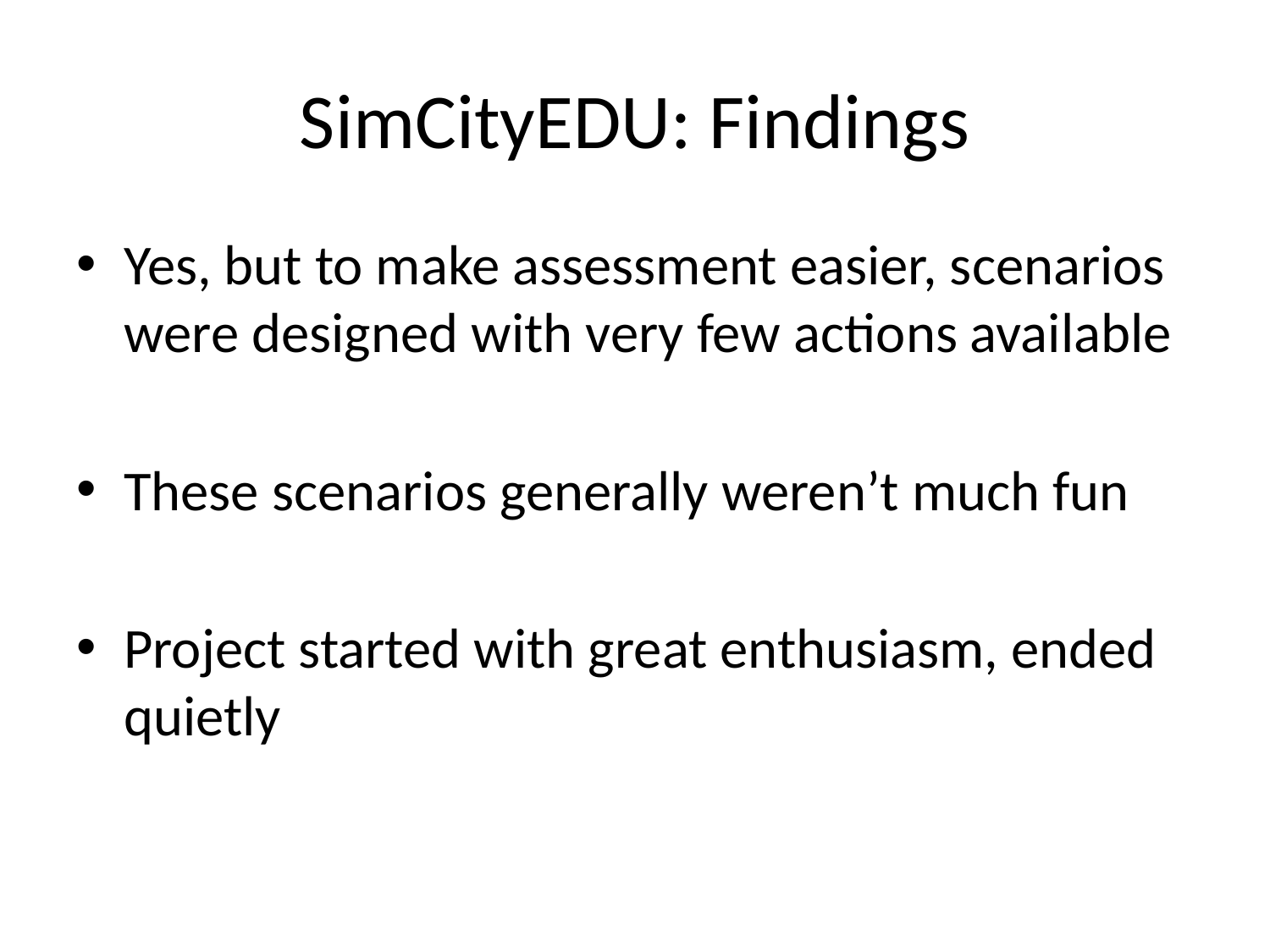

# SimCityEDU: Findings
Yes, but to make assessment easier, scenarios were designed with very few actions available

These scenarios generally weren’t much fun

Project started with great enthusiasm, ended quietly